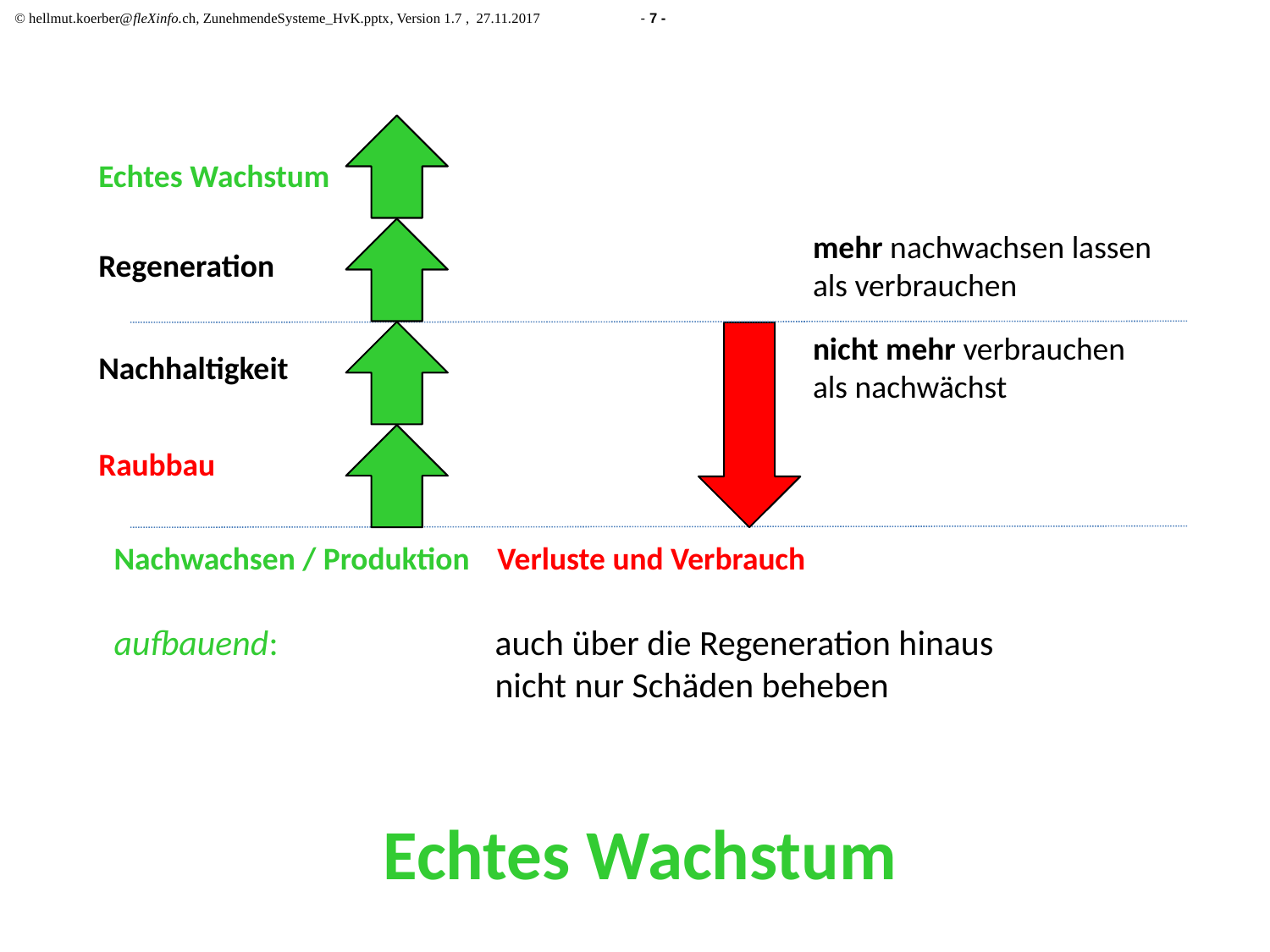

Echtes Wachstum

mehr nachwachsen lassen als verbrauchen
Regeneration

nicht mehr verbrauchen
als nachwächst
Nachhaltigkeit

Raubbau
Nachwachsen / Produktion
Verluste und Verbrauch
aufbauend:		auch über die Regeneration hinaus
			nicht nur Schäden beheben
# Echtes Wachstum